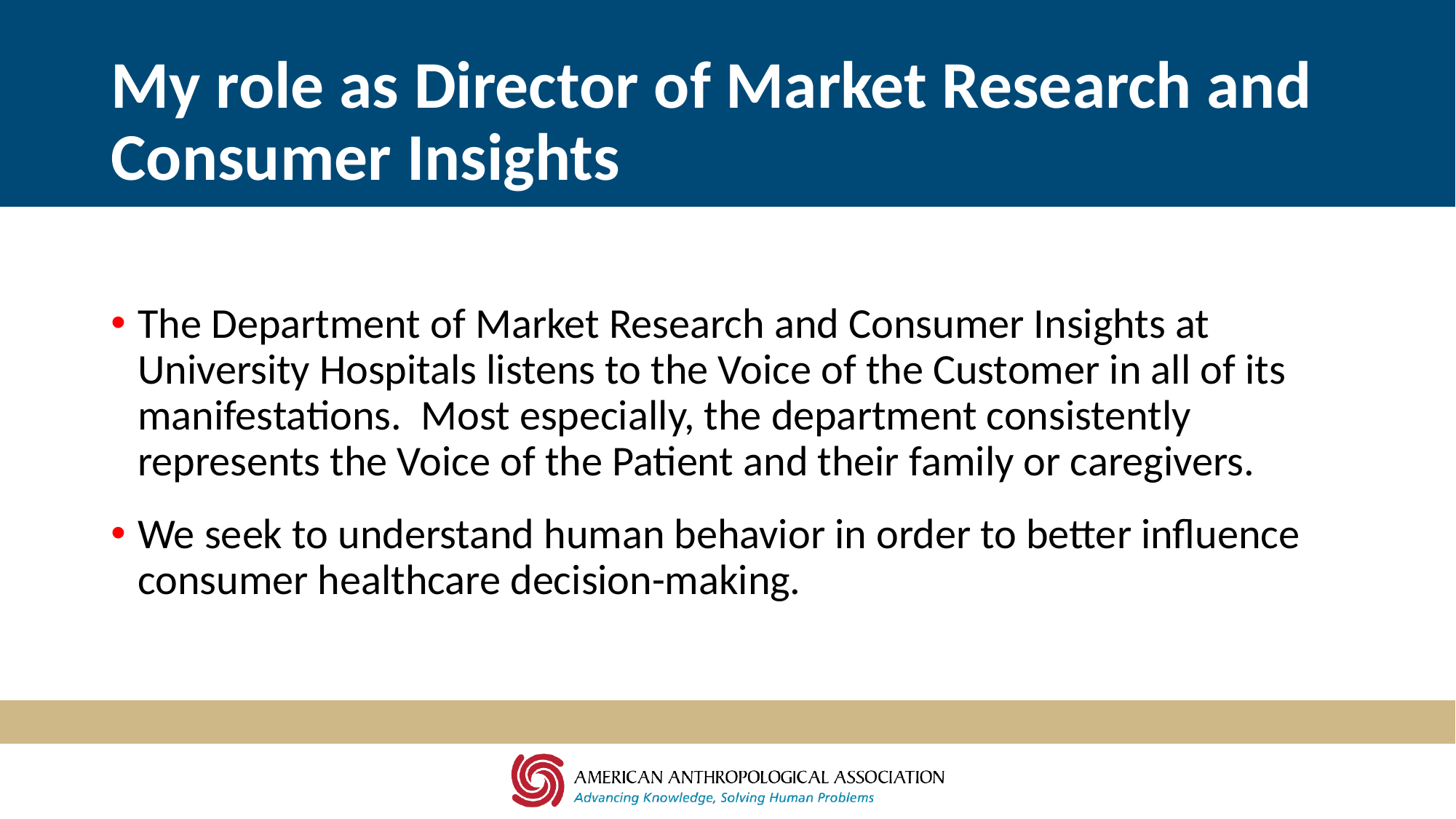

# My role as Director of Market Research and Consumer Insights

The Department of Market Research and Consumer Insights at University Hospitals listens to the Voice of the Customer in all of its manifestations.  Most especially, the department consistently represents the Voice of the Patient and their family or caregivers.
We seek to understand human behavior in order to better influence consumer healthcare decision-making.